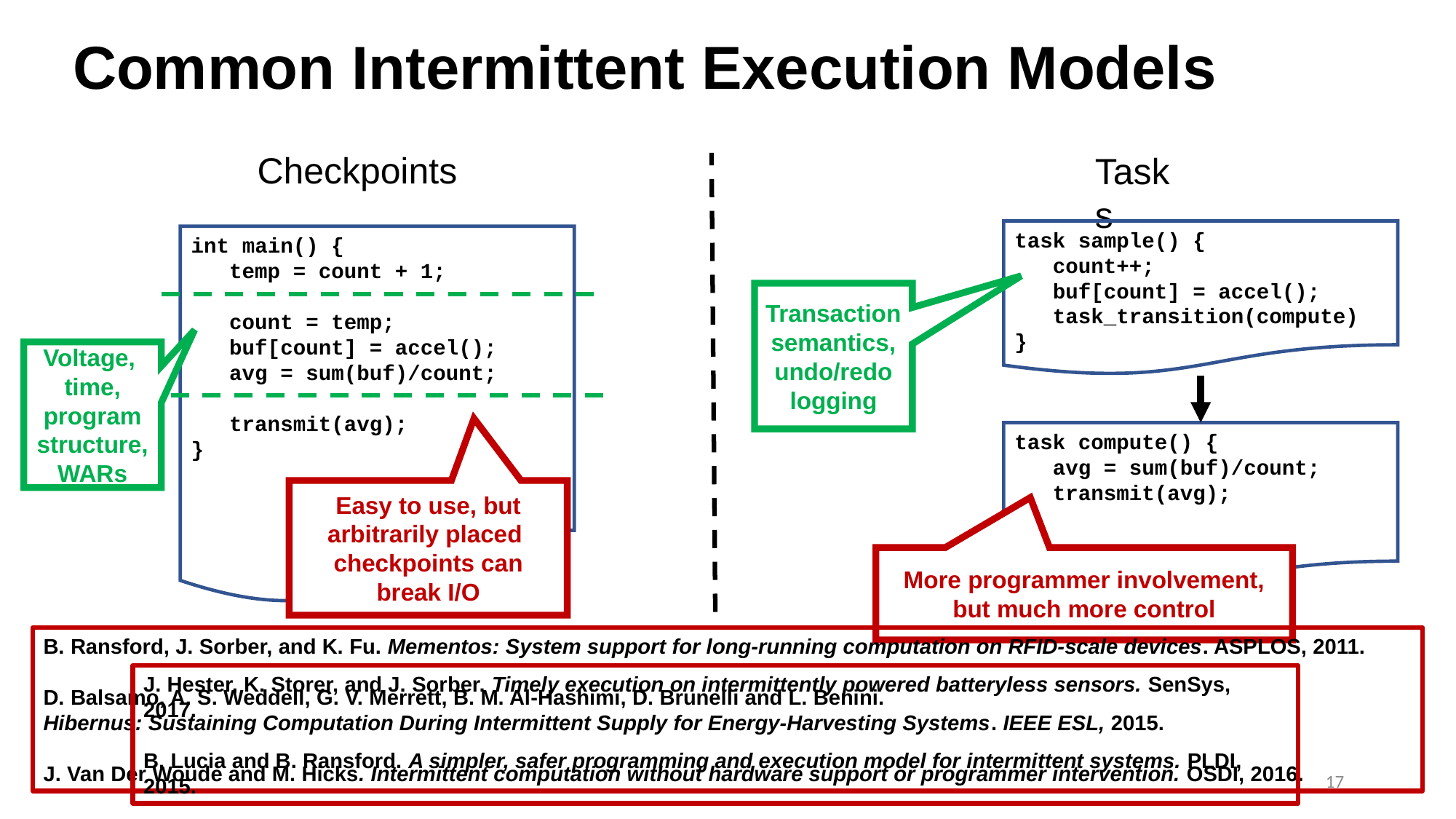

Common Intermittent Execution Models
Checkpoints
Tasks
task sample() {
   count++;
   buf[count] = accel();
   task_transition(compute)
}
int main() {
   temp = count + 1;

   count = temp;
   buf[count] = accel();
   avg = sum(buf)/count;

   transmit(avg);
}
Transaction semantics, undo/redo logging
Voltage,
time,
program structure,
WARs
task compute() {
   avg = sum(buf)/count;
   transmit(avg);
}
Easy to use, but
arbitrarily placed  checkpoints can break I/O
More programmer involvement, but much more control
B. Ransford, J. Sorber, and K. Fu. Mementos: System support for long-running computation on RFID-scale devices. ASPLOS, 2011.

D. Balsamo, A. S. Weddell, G. V. Merrett, B. M. Al-Hashimi, D. Brunelli and L. Benini.
Hibernus: Sustaining Computation During Intermittent Supply for Energy-Harvesting Systems. IEEE ESL, 2015.

J. Van Der Woude and M. Hicks. Intermittent computation without hardware support or programmer intervention. OSDI, 2016.
J. Hester, K. Storer, and J. Sorber. Timely execution on intermittently powered batteryless sensors. SenSys, 2017.

B. Lucia and B. Ransford. A simpler, safer programming and execution model for intermittent systems. PLDI, 2015.
17